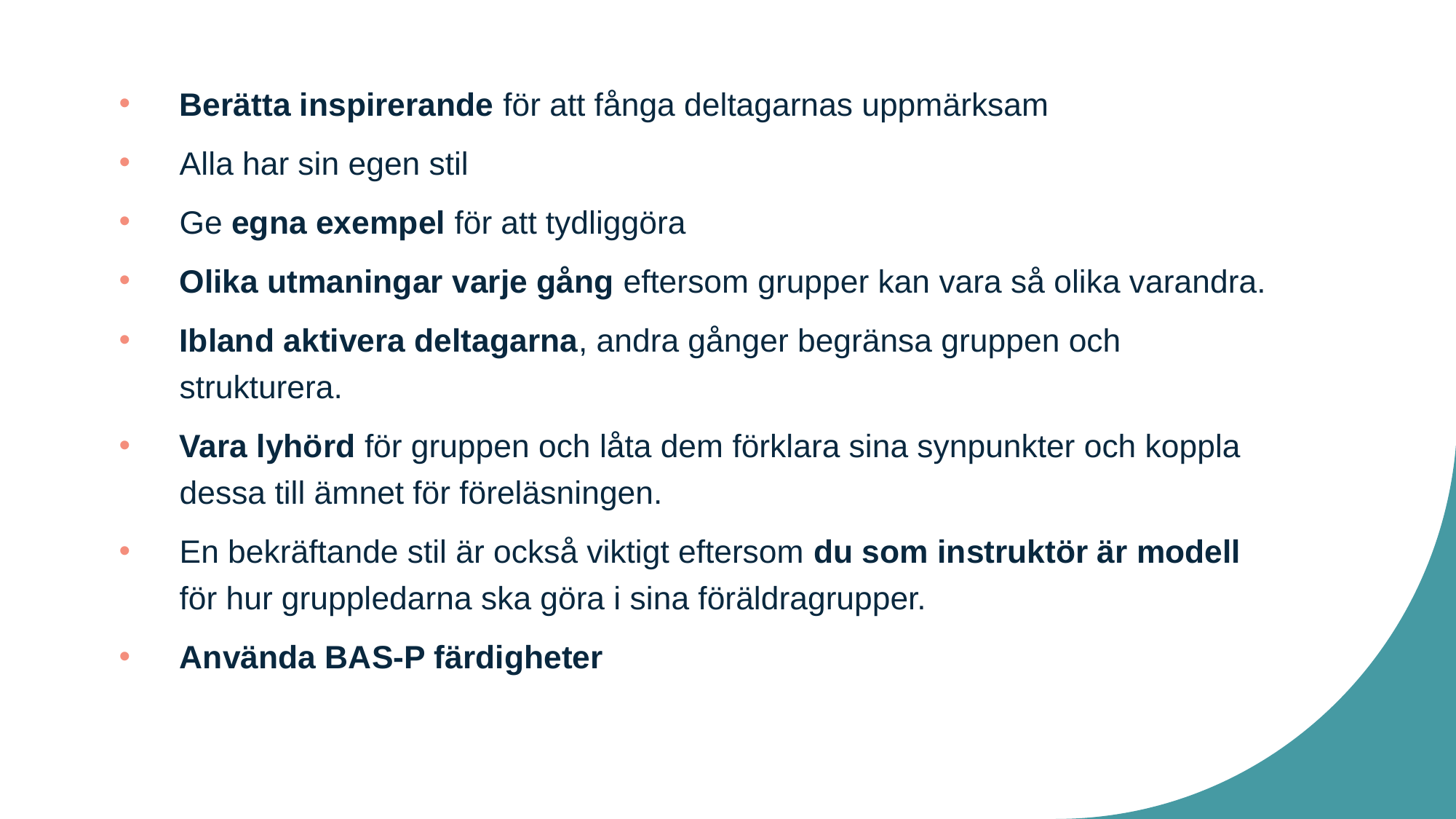

#
Berätta inspirerande för att fånga deltagarnas uppmärksam
Alla har sin egen stil
Ge egna exempel för att tydliggöra
Olika utmaningar varje gång eftersom grupper kan vara så olika varandra.
Ibland aktivera deltagarna, andra gånger begränsa gruppen och strukturera.
Vara lyhörd för gruppen och låta dem förklara sina synpunkter och koppla dessa till ämnet för föreläsningen.
En bekräftande stil är också viktigt eftersom du som instruktör är modell för hur gruppledarna ska göra i sina föräldragrupper.
Använda BAS-P färdigheter